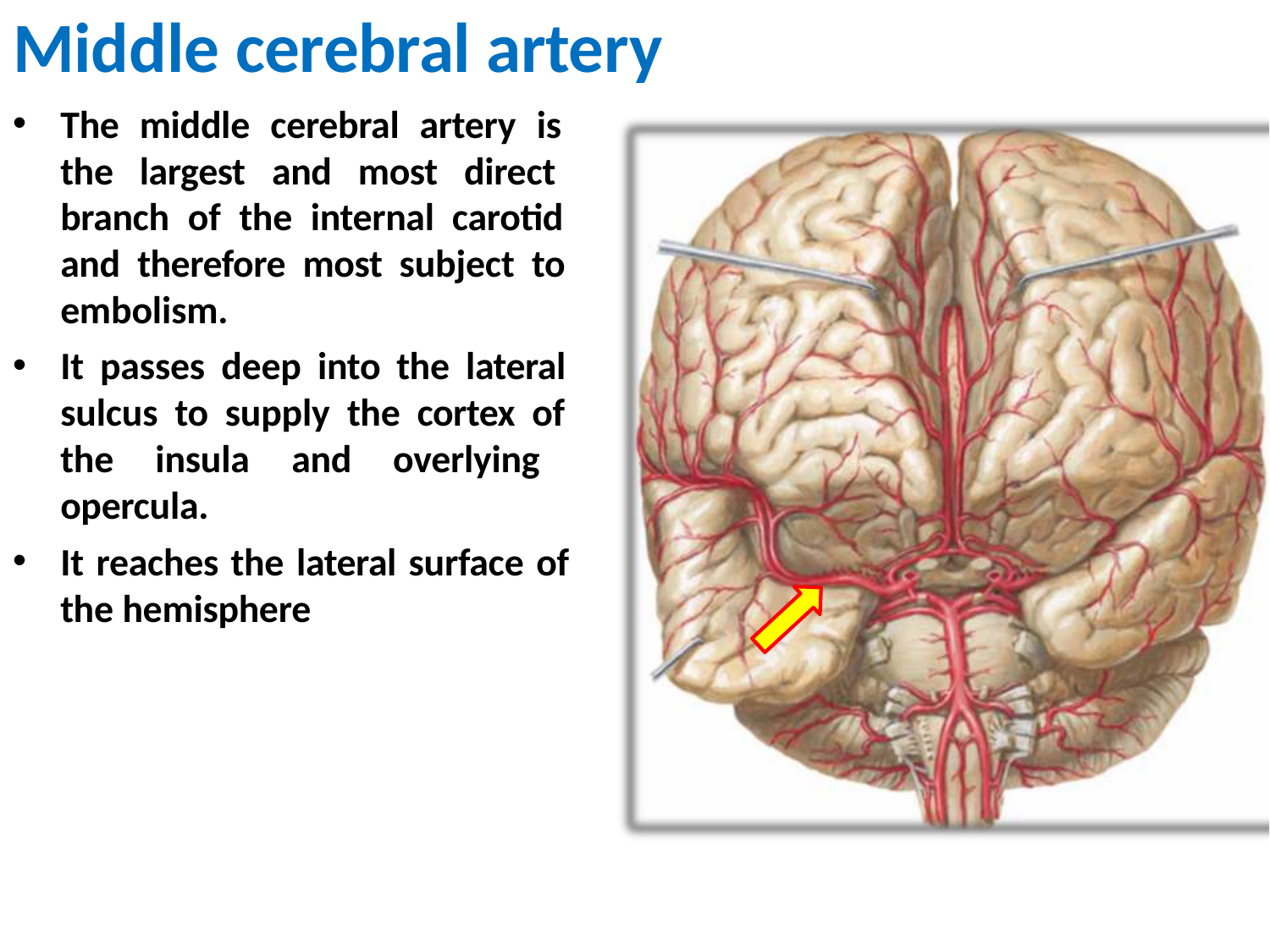

# Middle cerebral artery
The middle cerebral artery is  the largest and most direct  branch of the internal carotid  and therefore most subject to  embolism.
It passes deep into the lateral  sulcus to supply the cortex of  the insula and overlying  opercula.
It reaches the lateral surface of  the hemisphere